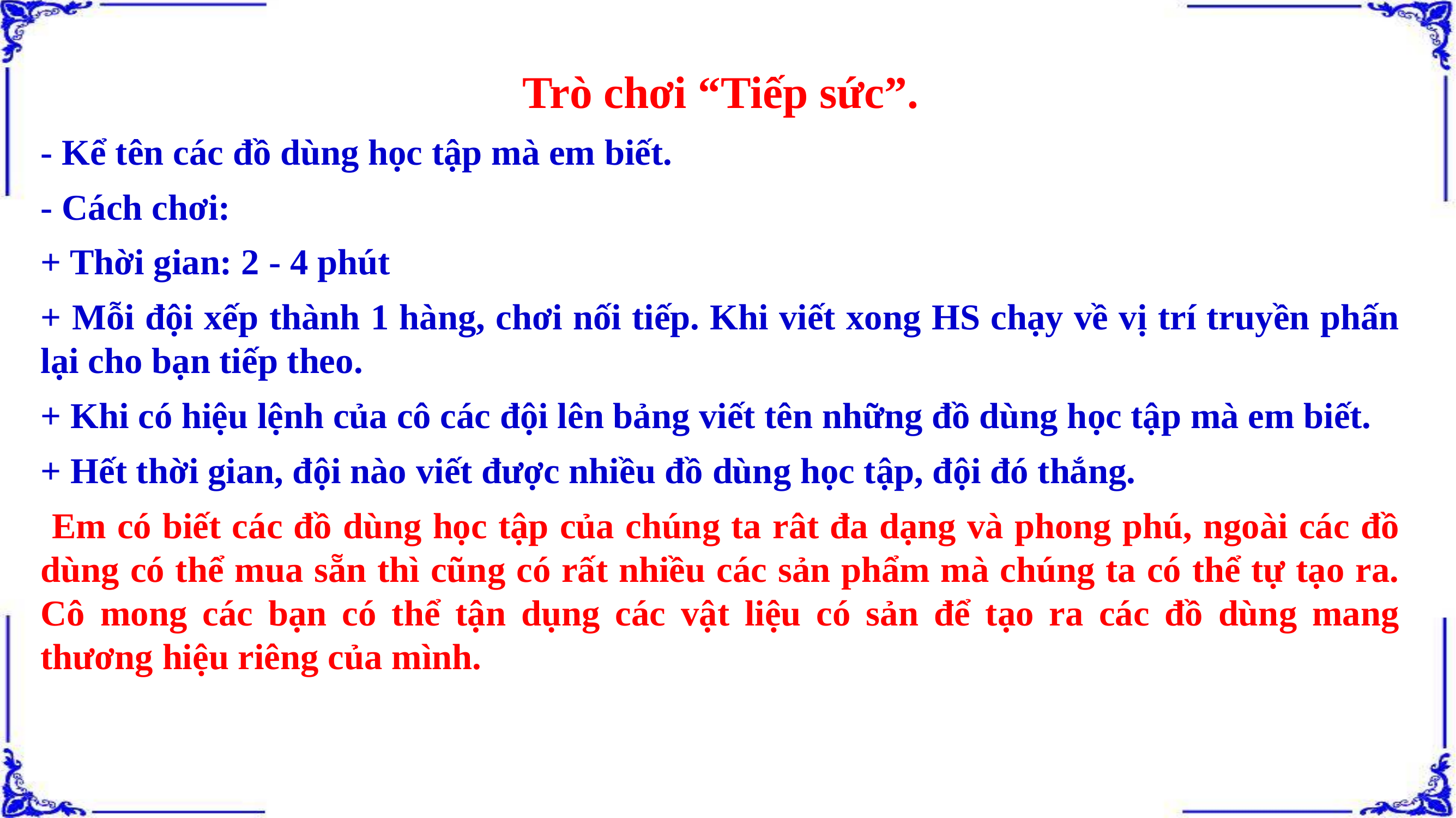

Trò chơi “Tiếp sức”.
- Kể tên các đồ dùng học tập mà em biết.
- Cách chơi:
+ Thời gian: 2 - 4 phút
+ Mỗi đội xếp thành 1 hàng, chơi nối tiếp. Khi viết xong HS chạy về vị trí truyền phấn lại cho bạn tiếp theo.
+ Khi có hiệu lệnh của cô các đội lên bảng viết tên những đồ dùng học tập mà em biết.
+ Hết thời gian, đội nào viết được nhiều đồ dùng học tập, đội đó thắng.
 Em có biết các đồ dùng học tập của chúng ta rât đa dạng và phong phú, ngoài các đồ dùng có thể mua sẵn thì cũng có rất nhiều các sản phẩm mà chúng ta có thể tự tạo ra. Cô mong các bạn có thể tận dụng các vật liệu có sản để tạo ra các đồ dùng mang thương hiệu riêng của mình.